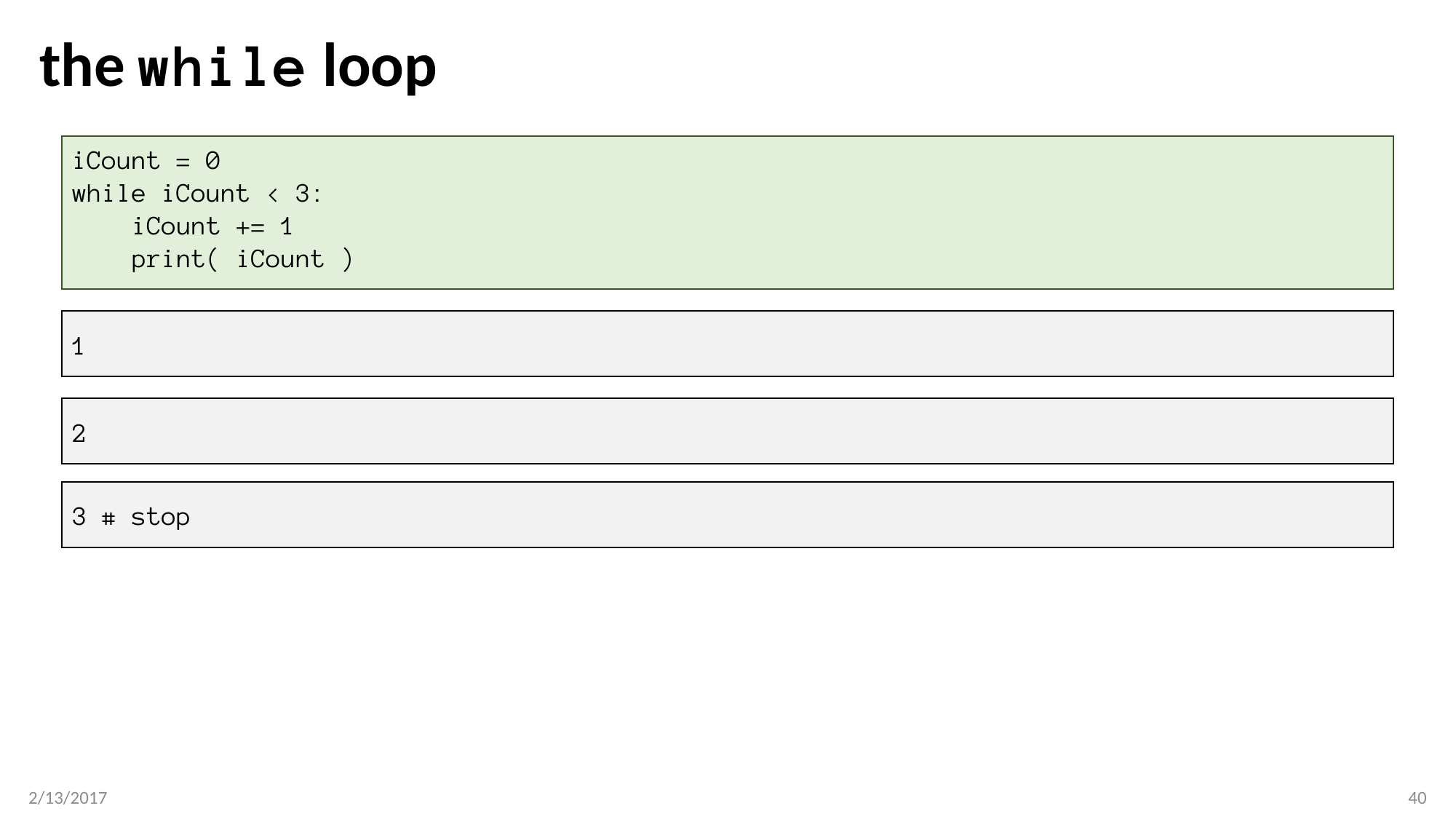

# the while loop
iCount = 0
while iCount < 3:
    iCount += 1
    print( iCount )
1
2
3 # stop
2/13/2017
40